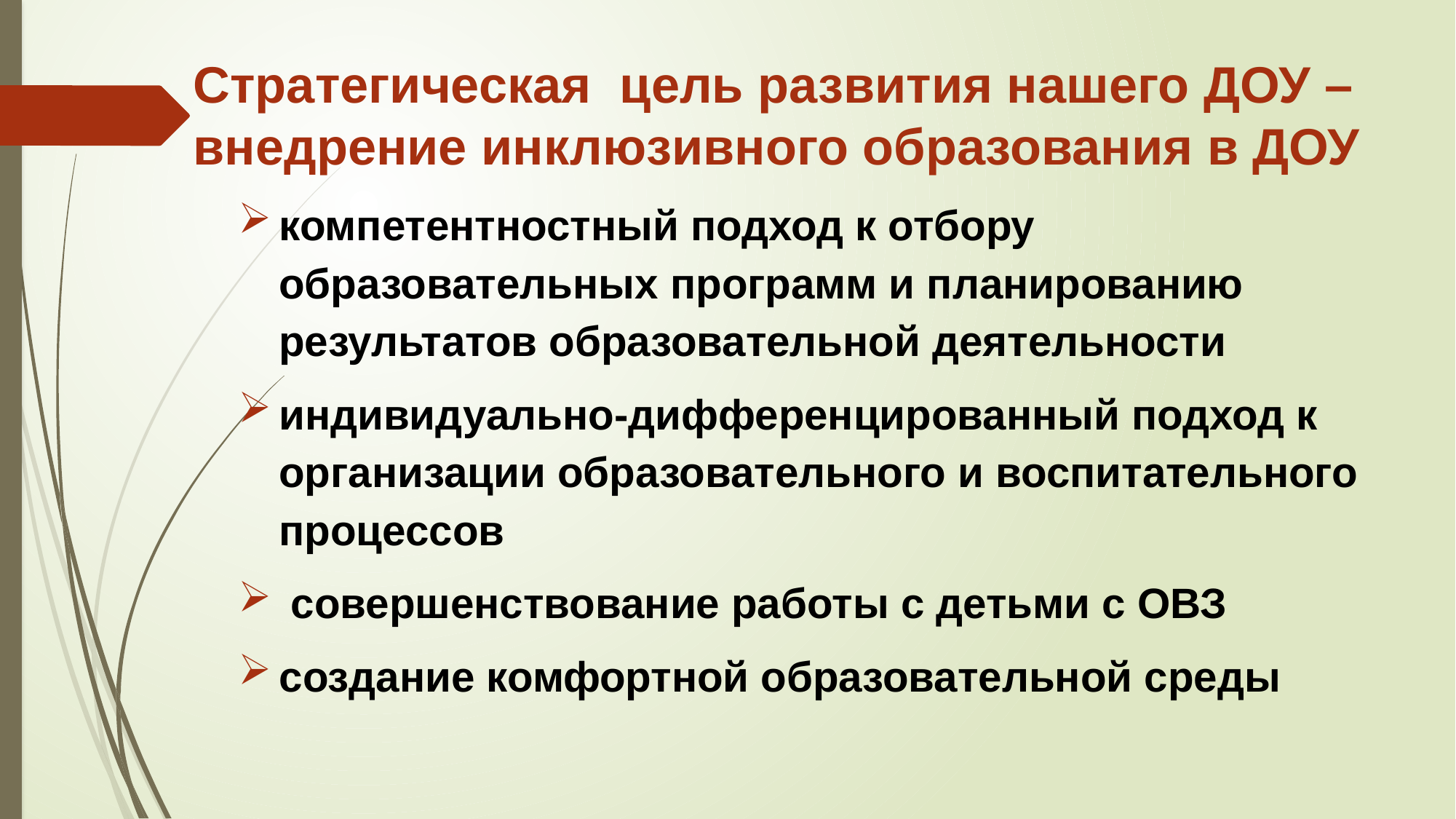

# Стратегическая  цель развития нашего ДОУ – внедрение инклюзивного образования в ДОУ
компетентностный подход к отбору образовательных программ и планированию результатов образовательной деятельности
индивидуально-дифференцированный подход к организации образовательного и воспитательного процессов
 совершенствование работы с детьми с ОВЗ
создание комфортной образовательной среды